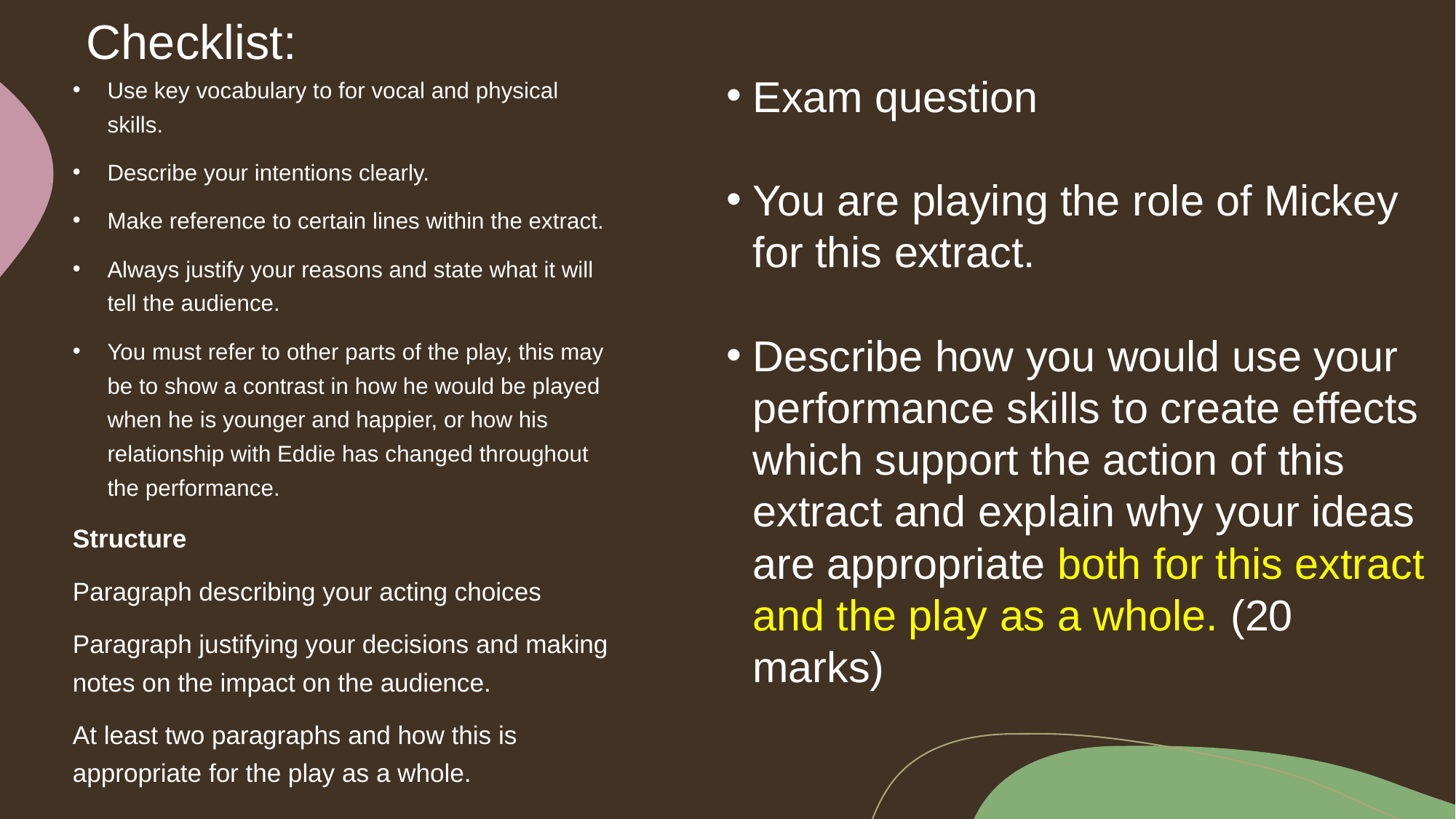

# Checklist:
Use key vocabulary to for vocal and physical skills.
Describe your intentions clearly.
Make reference to certain lines within the extract.
Always justify your reasons and state what it will tell the audience.
You must refer to other parts of the play, this may be to show a contrast in how he would be played when he is younger and happier, or how his relationship with Eddie has changed throughout the performance.
Structure
Paragraph describing your acting choices
Paragraph justifying your decisions and making notes on the impact on the audience.
At least two paragraphs and how this is appropriate for the play as a whole.

Exam question

You are playing the role of Mickey for this extract.

Describe how you would use your performance skills to create effects which support the action of this extract and explain why your ideas are appropriate both for this extract and the play as a whole. (20 marks)